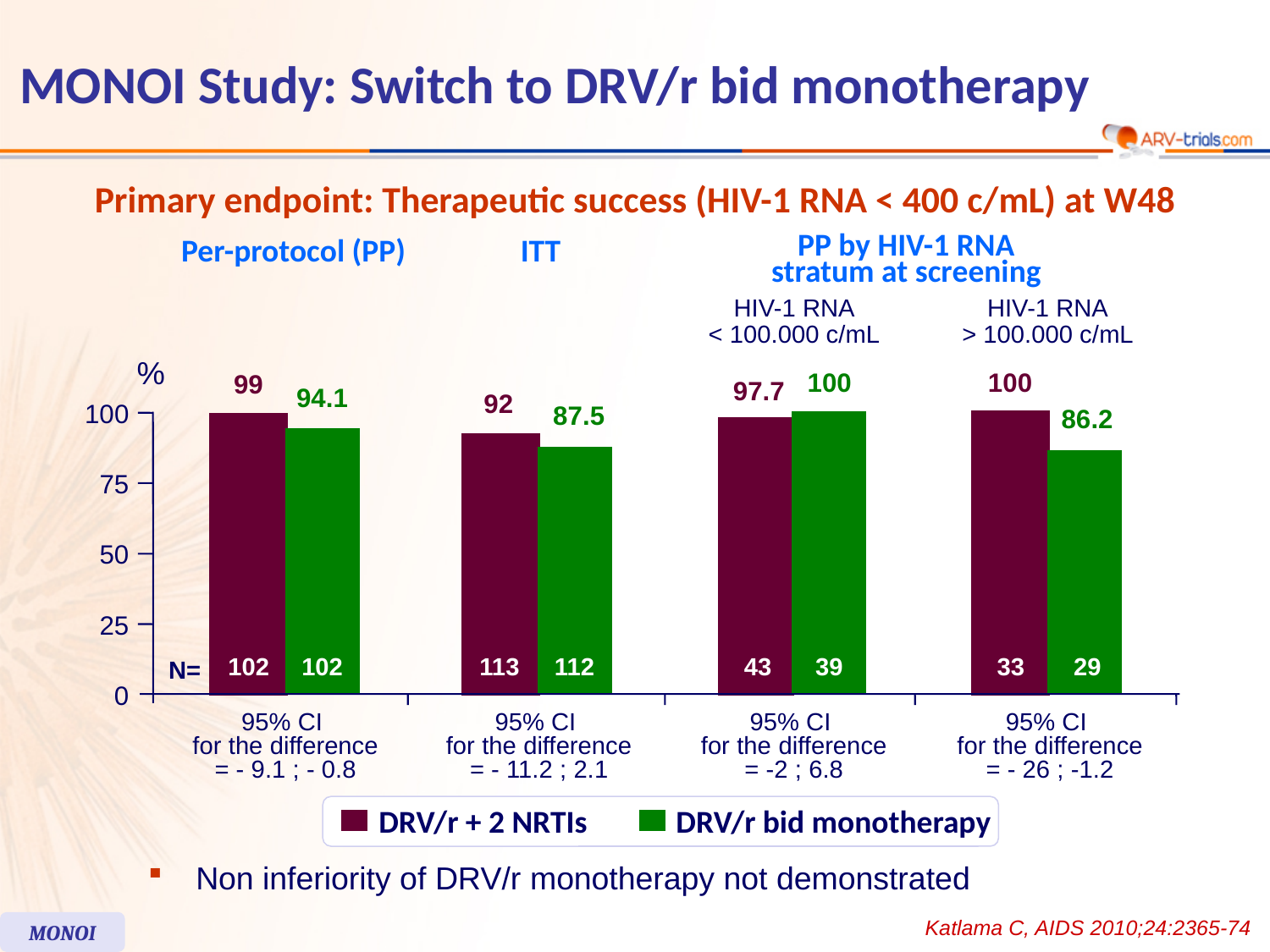

# MONOI Study: Switch to DRV/r bid monotherapy
Primary endpoint: Therapeutic success (HIV-1 RNA < 400 c/mL) at W48
Per-protocol (PP)
ITT
PP by HIV-1 RNA
stratum at screening
HIV-1 RNA
< 100.000 c/mL
HIV-1 RNA
> 100.000 c/mL
%
100
100
99
97.7
94.1
92
87.5
86.2
100

75

50

25

102
102
113
112
43
39
33
29
N=
0

95% CI
for the difference
= - 9.1 ; - 0.8
95% CI
for the difference
= - 11.2 ; 2.1
95% CI
for the difference
= -2 ; 6.8
95% CI
for the difference
= - 26 ; -1.2
DRV/r + 2 NRTIs
DRV/r bid monotherapy

Non inferiority of DRV/r monotherapy not demonstrated
Katlama C, AIDS 2010;24:2365-74
MONOI